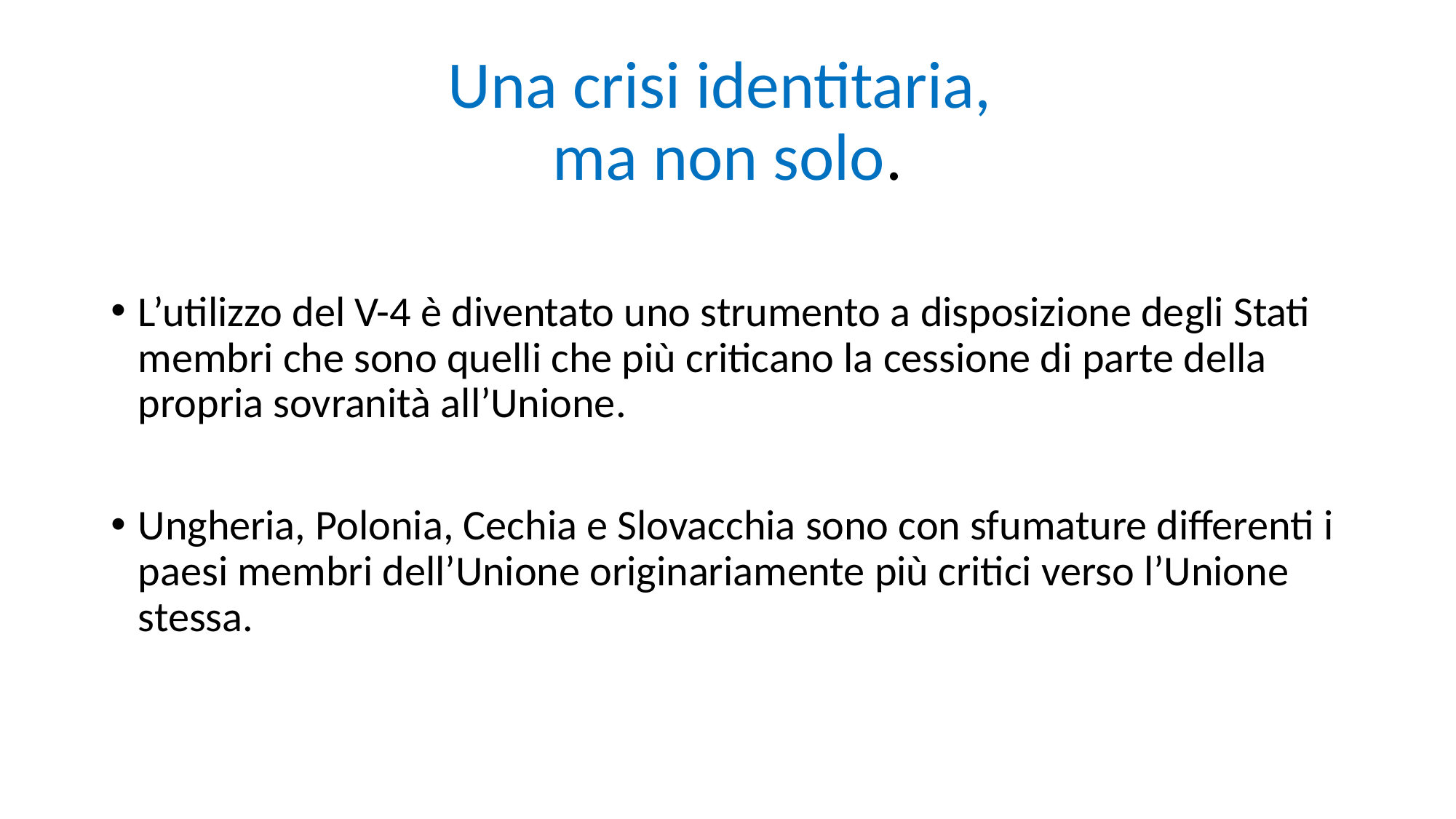

# Una crisi identitaria, ma non solo.

L’utilizzo del V-4 è diventato uno strumento a disposizione degli Stati membri che sono quelli che più criticano la cessione di parte della propria sovranità all’Unione.

Ungheria, Polonia, Cechia e Slovacchia sono con sfumature differenti i paesi membri dell’Unione originariamente più critici verso l’Unione stessa.